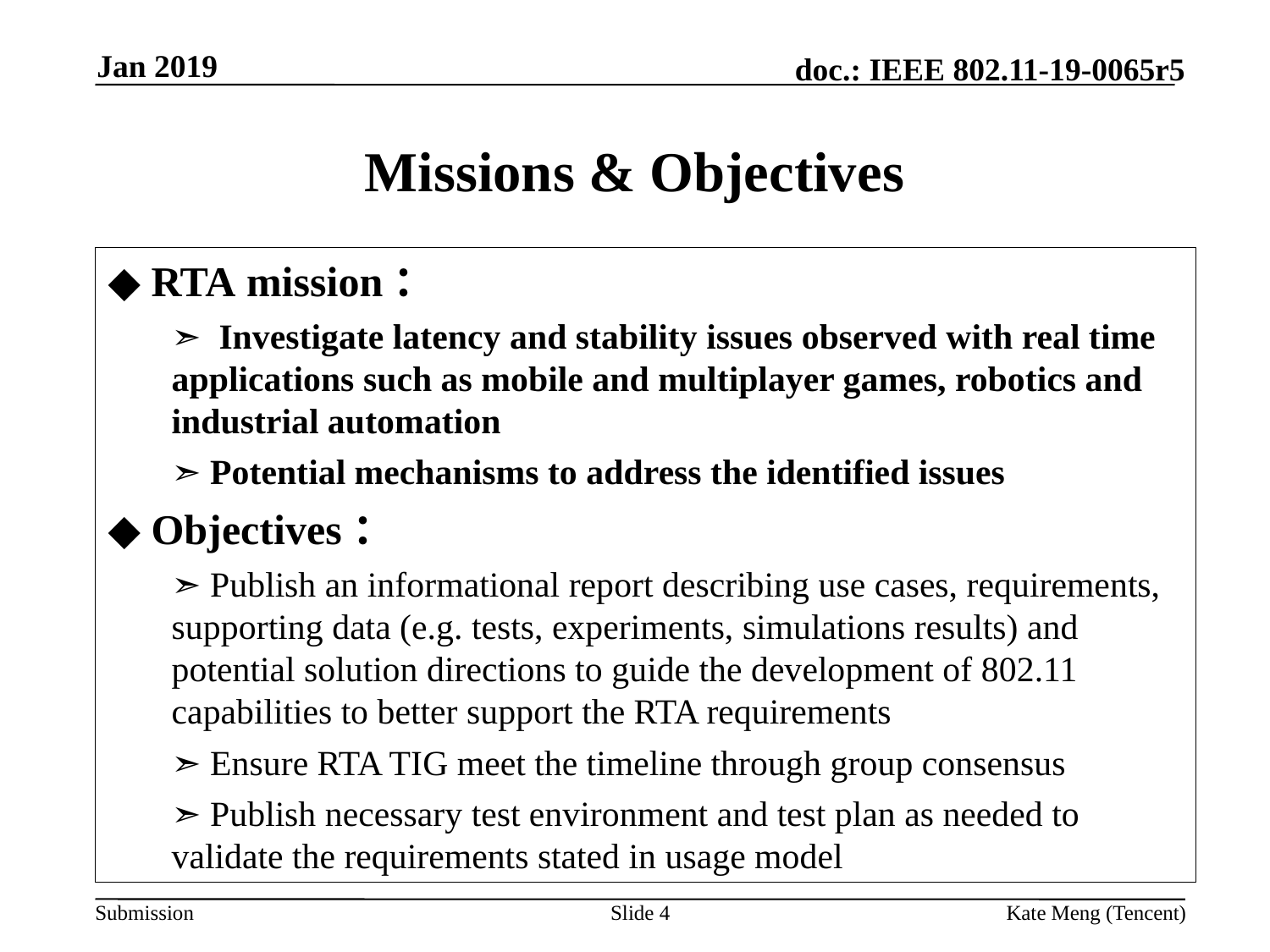

Jan 2019
Kate Meng (Tencent)
# Missions & Objectives
◆ RTA mission：
➣  Investigate latency and stability issues observed with real time applications such as mobile and multiplayer games, robotics and industrial automation
➣ Potential mechanisms to address the identified issues
◆ Objectives：
➣ Publish an informational report describing use cases, requirements, supporting data (e.g. tests, experiments, simulations results) and potential solution directions to guide the development of 802.11 capabilities to better support the RTA requirements
➣ Ensure RTA TIG meet the timeline through group consensus
➣ Publish necessary test environment and test plan as needed to validate the requirements stated in usage model

Slide 4